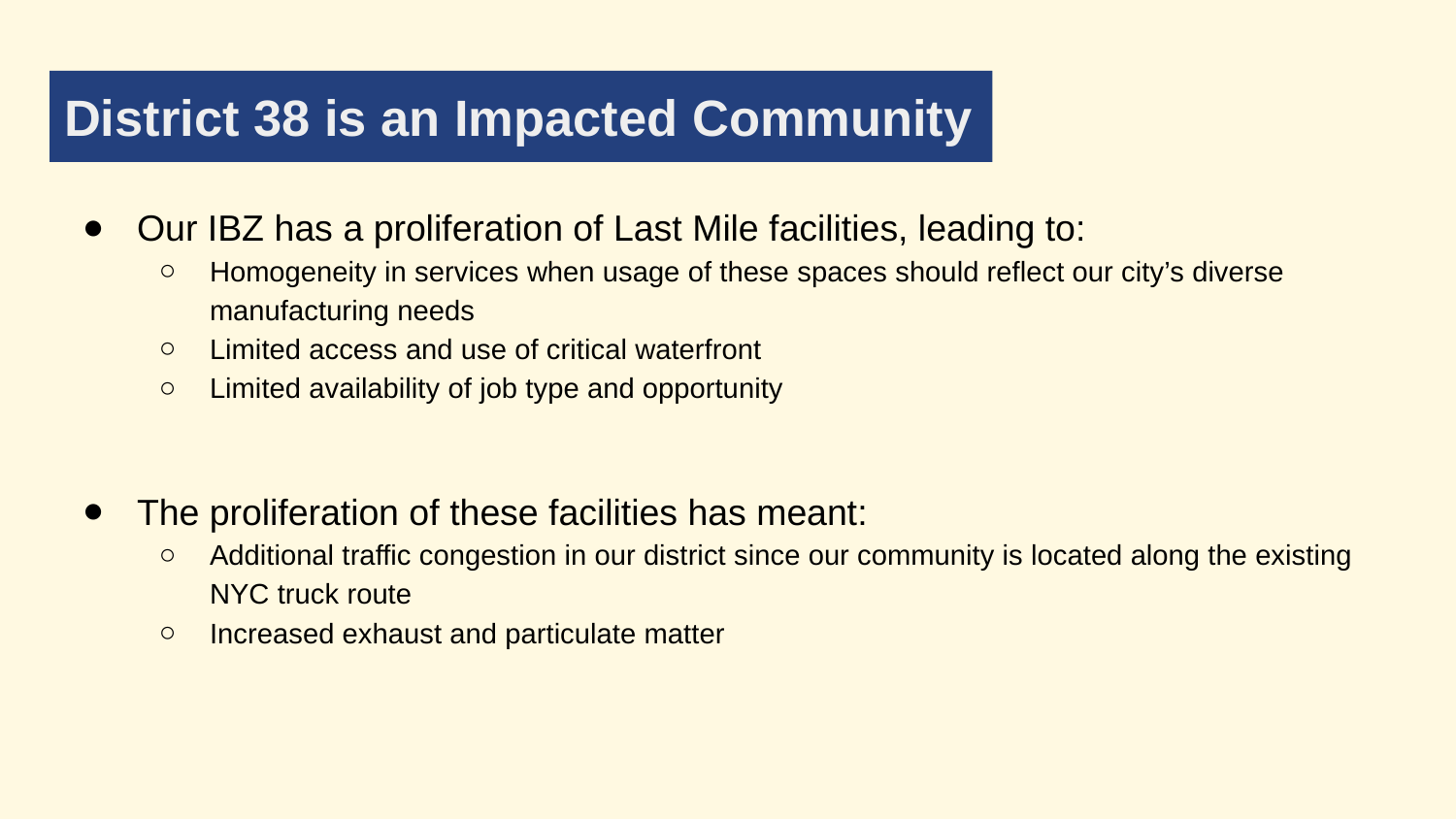

# District 38 is an Impacted Community
Our IBZ has a proliferation of Last Mile facilities, leading to:
Homogeneity in services when usage of these spaces should reflect our city’s diverse manufacturing needs
Limited access and use of critical waterfront
Limited availability of job type and opportunity
The proliferation of these facilities has meant:
Additional traffic congestion in our district since our community is located along the existing NYC truck route
Increased exhaust and particulate matter